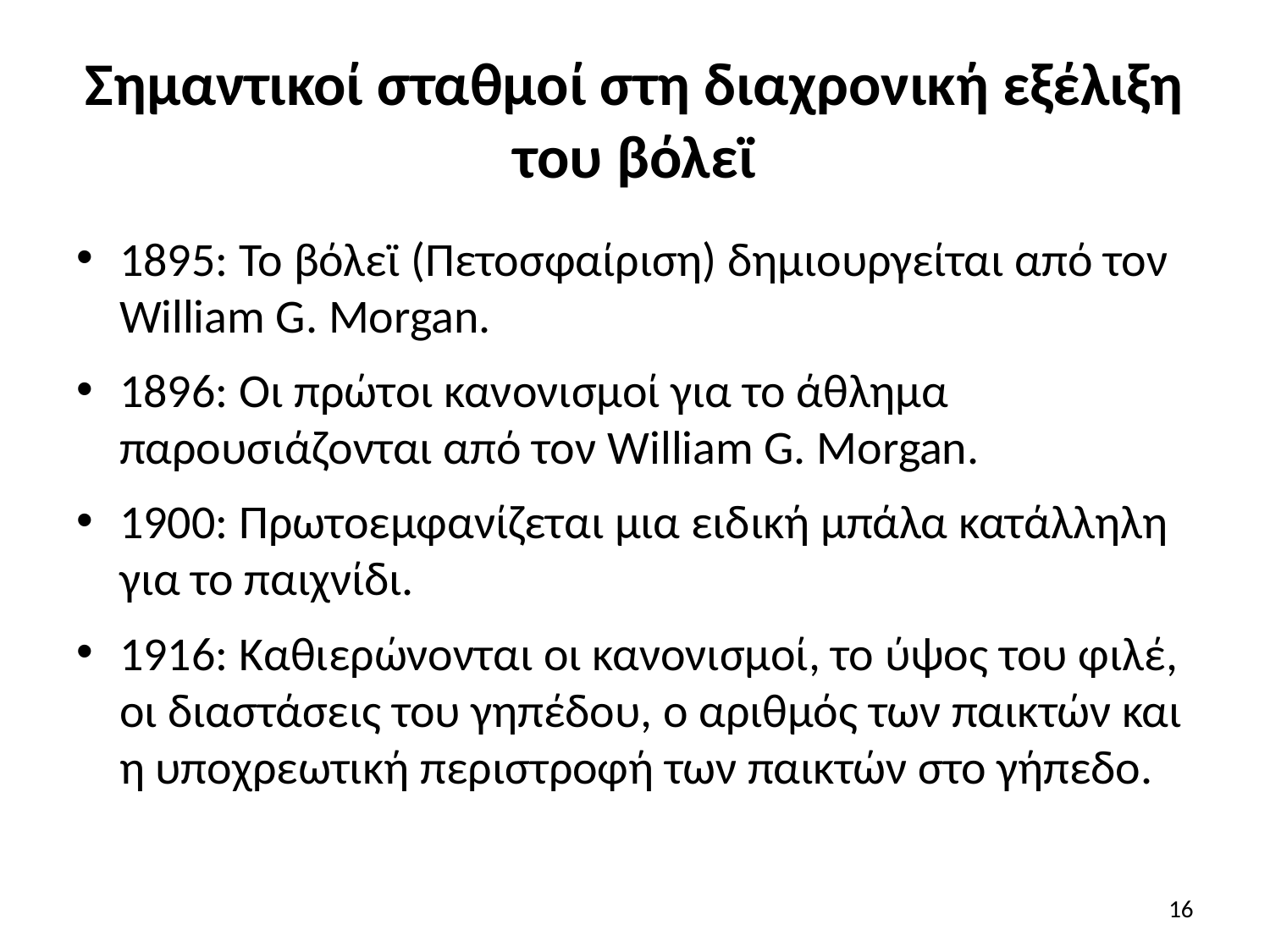

# Σημαντικοί σταθμοί στη διαχρονική εξέλιξη του βόλεϊ
1895: Το βόλεϊ (Πετοσφαίριση) δημιουργείται από τον William G. Morgan.
1896: Οι πρώτοι κανονισμοί για το άθλημα παρουσιάζονται από τον William G. Morgan.
1900: Πρωτοεμφανίζεται μια ειδική μπάλα κατάλληλη για το παιχνίδι.
1916: Καθιερώνονται οι κανονισμοί, το ύψος του φιλέ, οι διαστάσεις του γηπέδου, ο αριθμός των παικτών και η υποχρεωτική περιστροφή των παικτών στο γήπεδο.
16